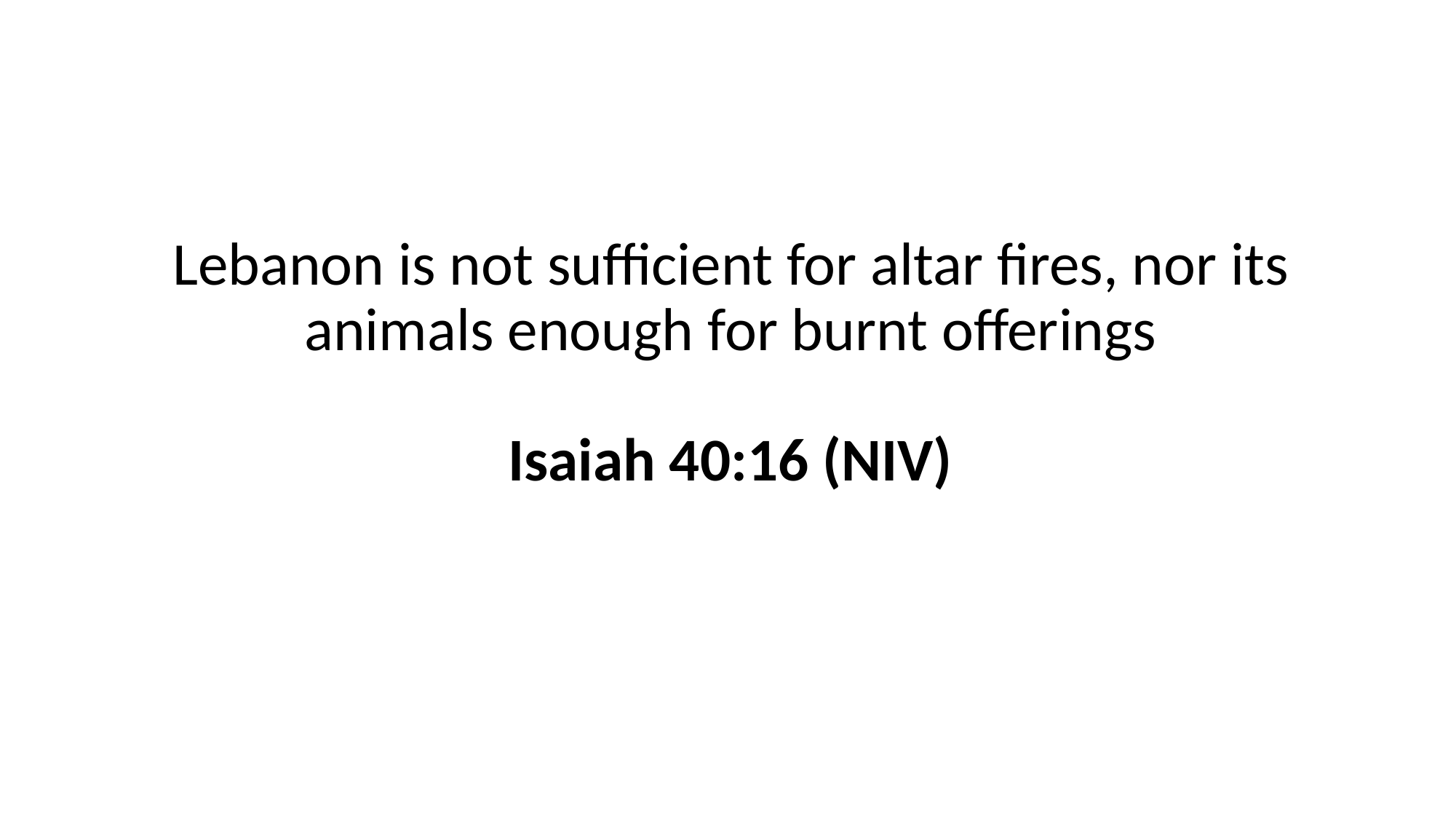

Lebanon is not sufficient for altar fires, nor its animals enough for burnt offerings
Isaiah 40:16 (NIV)